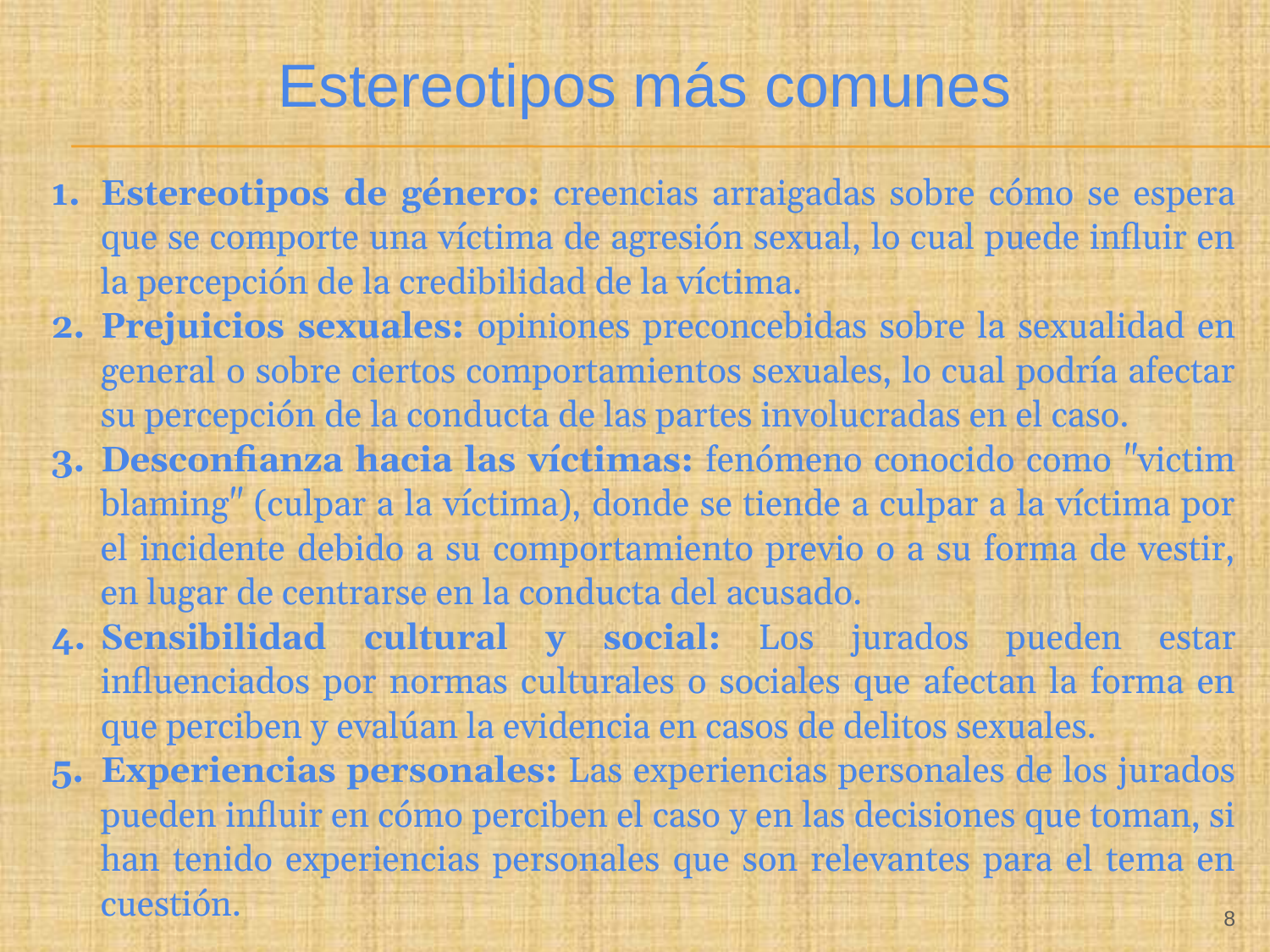

# Estereotipos más comunes
Estereotipos de género: creencias arraigadas sobre cómo se espera que se comporte una víctima de agresión sexual, lo cual puede influir en la percepción de la credibilidad de la víctima.
Prejuicios sexuales: opiniones preconcebidas sobre la sexualidad en general o sobre ciertos comportamientos sexuales, lo cual podría afectar su percepción de la conducta de las partes involucradas en el caso.
Desconfianza hacia las víctimas: fenómeno conocido como "victim blaming" (culpar a la víctima), donde se tiende a culpar a la víctima por el incidente debido a su comportamiento previo o a su forma de vestir, en lugar de centrarse en la conducta del acusado.
Sensibilidad cultural y social: Los jurados pueden estar influenciados por normas culturales o sociales que afectan la forma en que perciben y evalúan la evidencia en casos de delitos sexuales.
Experiencias personales: Las experiencias personales de los jurados pueden influir en cómo perciben el caso y en las decisiones que toman, si han tenido experiencias personales que son relevantes para el tema en cuestión.

8